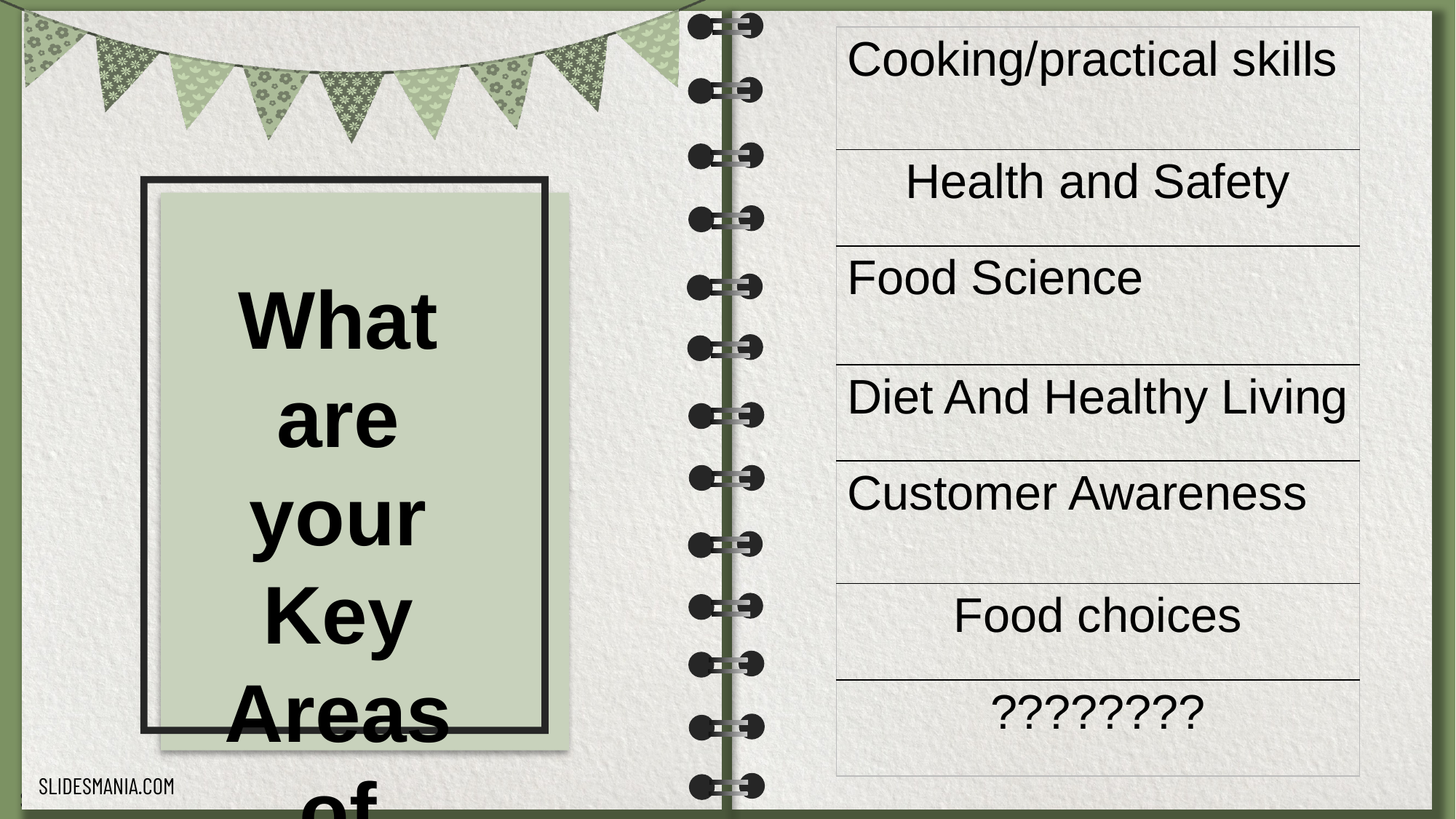

| Cooking/practical skills |
| --- |
| Health and Safety |
| Food Science |
| Diet And Healthy Living |
| Customer Awareness |
| Food choices |
| ???????? |

What are your Key Areas of Focus?